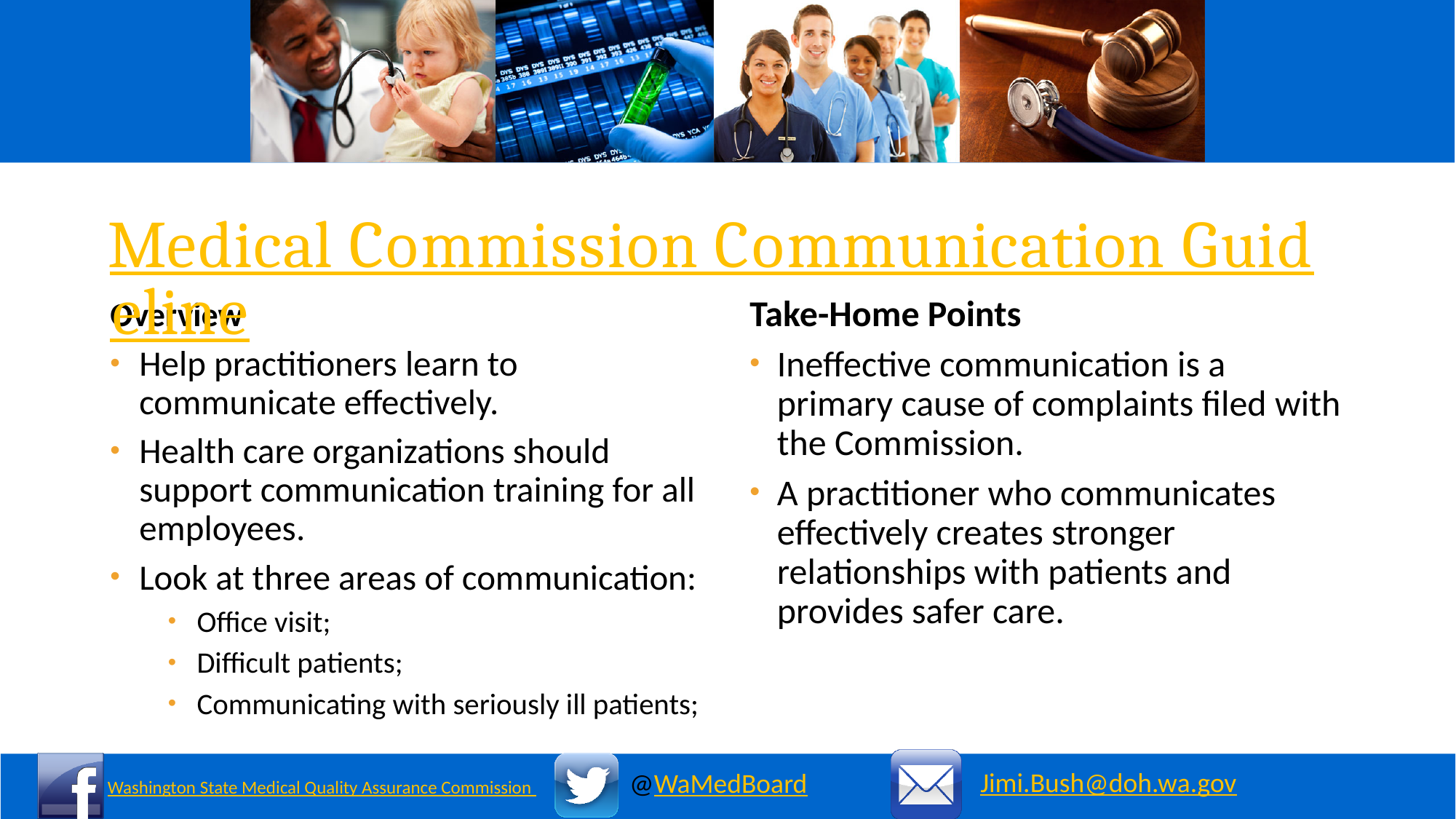

# Medical Commission Communication Guideline
Take-Home Points
Overview
Help practitioners learn to communicate effectively.
Health care organizations should support communication training for all employees.
Look at three areas of communication:
Office visit;
Difficult patients;
Communicating with seriously ill patients;

Ineffective communication is a primary cause of complaints filed with the Commission.
A practitioner who communicates effectively creates stronger relationships with patients and provides safer care.